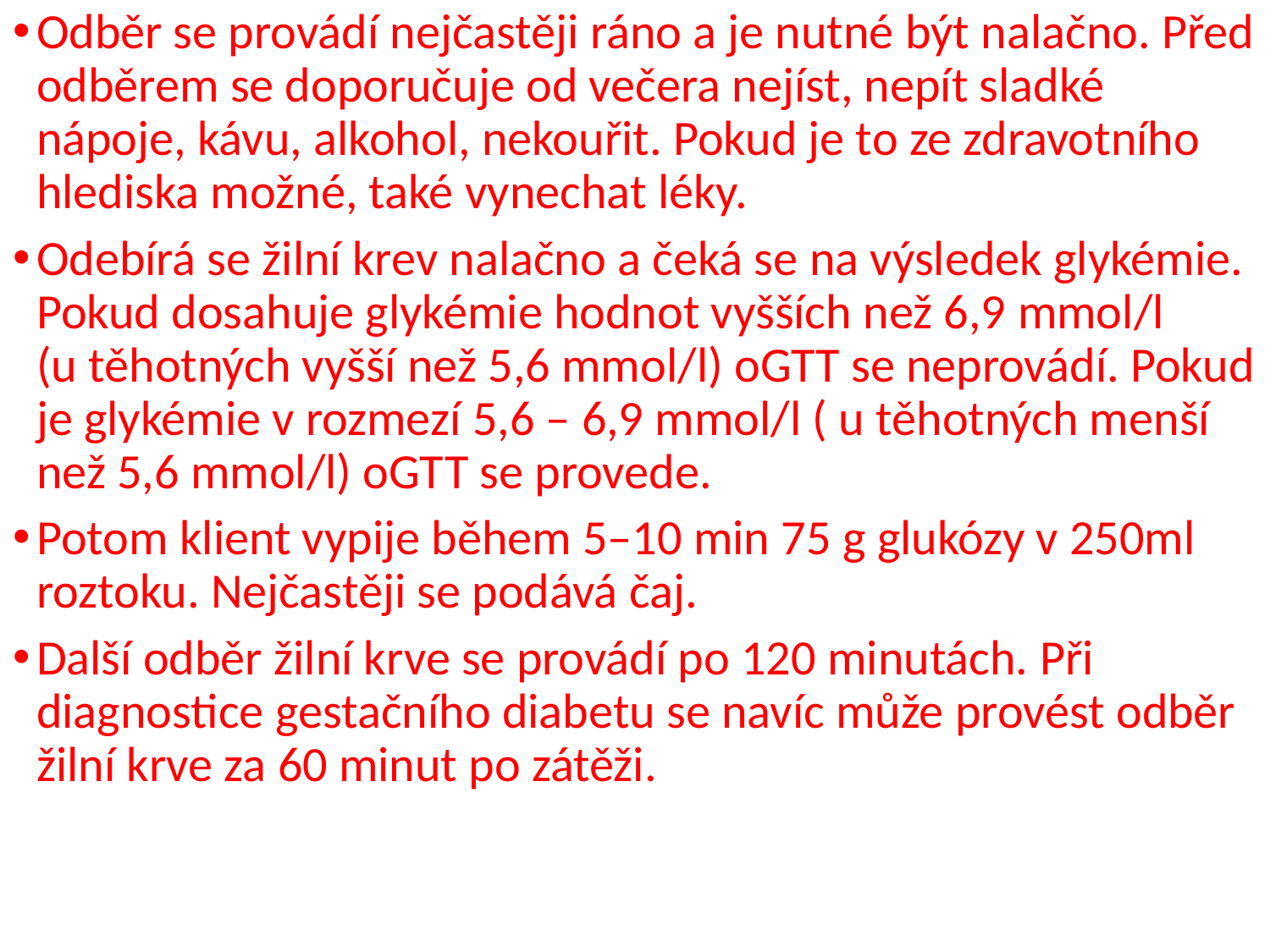

Odběr se provádí nejčastěji ráno a je nutné být nalačno. Před odběrem se doporučuje od večera nejíst, nepít sladké nápoje, kávu, alkohol, nekouřit. Pokud je to ze zdravotního hlediska možné, také vynechat léky.
Odebírá se žilní krev nalačno a čeká se na výsledek glykémie. Pokud dosahuje glykémie hodnot vyšších než 6,9 mmol/l (u těhotných vyšší než 5,6 mmol/l) oGTT se neprovádí. Pokud je glykémie v rozmezí 5,6 – 6,9 mmol/l ( u těhotných menší než 5,6 mmol/l) oGTT se provede.
Potom klient vypije během 5–10 min 75 g glukózy v 250ml roztoku. Nejčastěji se podává čaj.
Další odběr žilní krve se provádí po 120 minutách. Při diagnostice gestačního diabetu se navíc může provést odběr žilní krve za 60 minut po zátěži.